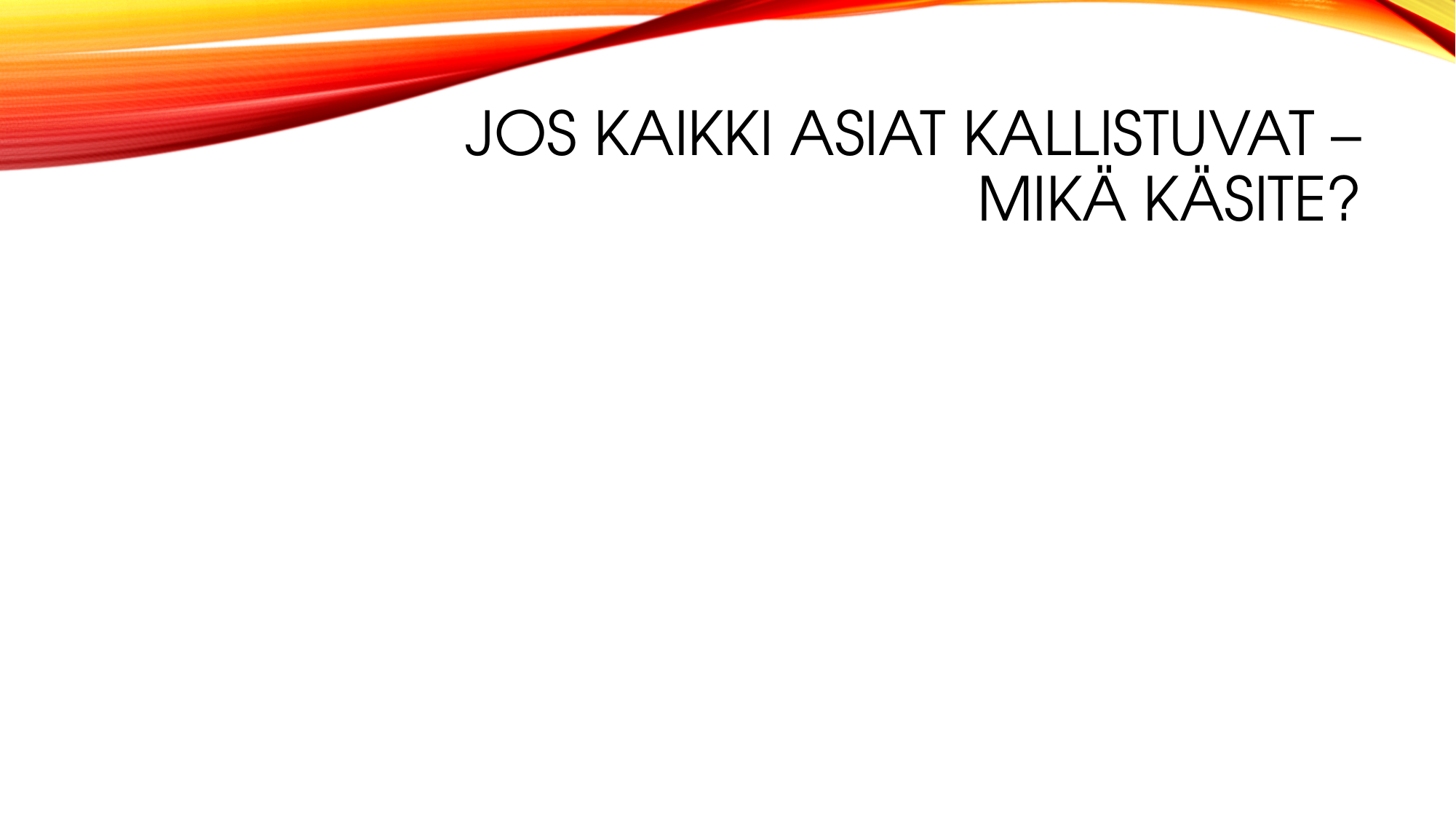

# Jos kaikki asiat kallistuvat – mikä käsite?